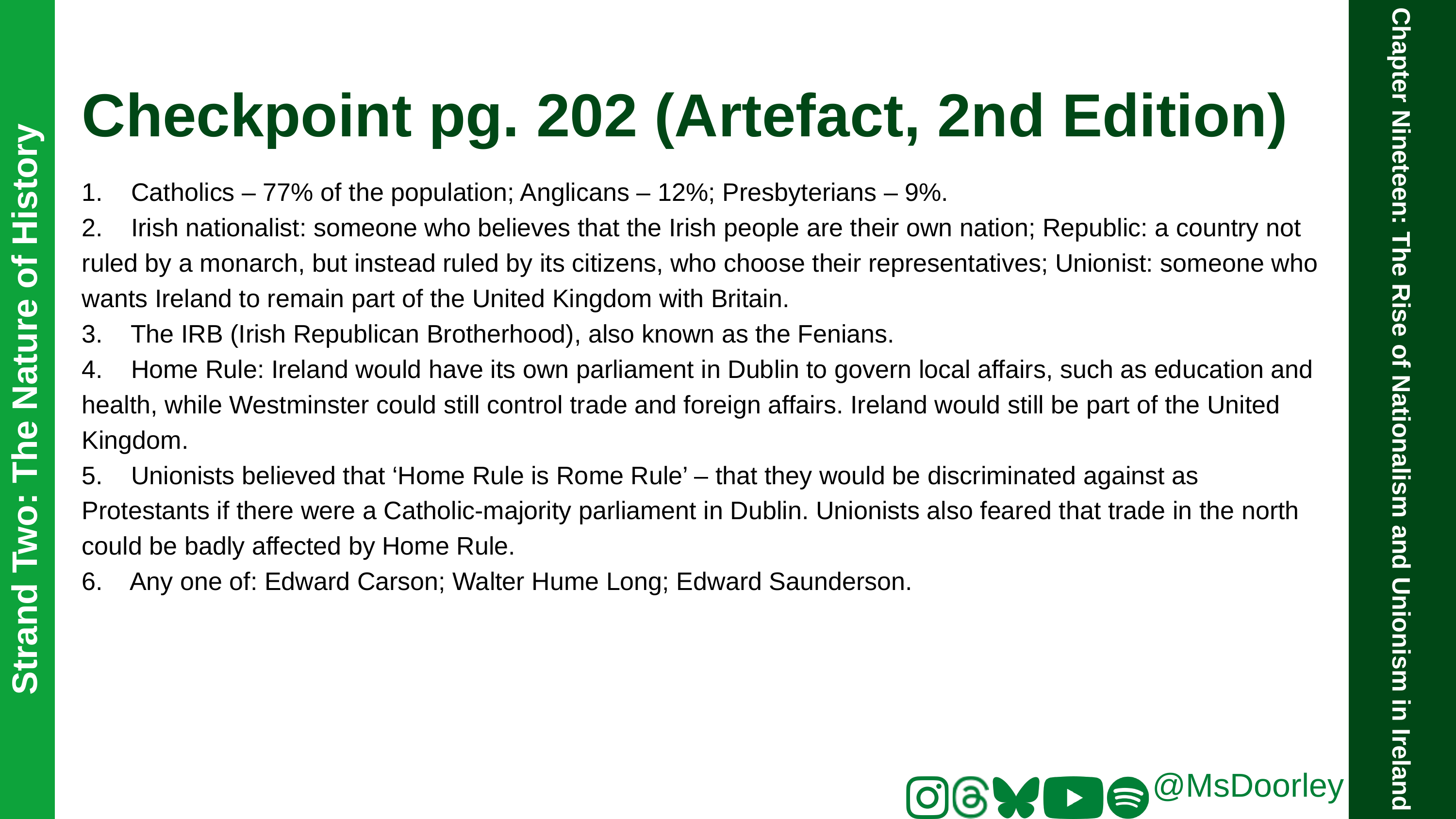

Checkpoint pg. 202 (Artefact, 2nd Edition)
1.    Catholics – 77% of the population; Anglicans – 12%; Presbyterians – 9%.
2.    Irish nationalist: someone who believes that the Irish people are their own nation; Republic: a country not ruled by a monarch, but instead ruled by its citizens, who choose their representatives; Unionist: someone who wants Ireland to remain part of the United Kingdom with Britain.
3.    The IRB (Irish Republican Brotherhood), also known as the Fenians.
4.    Home Rule: Ireland would have its own parliament in Dublin to govern local affairs, such as education and health, while Westminster could still control trade and foreign affairs. Ireland would still be part of the United Kingdom.
5.    Unionists believed that ‘Home Rule is Rome Rule’ – that they would be discriminated against as Protestants if there were a Catholic-majority parliament in Dublin. Unionists also feared that trade in the north could be badly affected by Home Rule.
6.    Any one of: Edward Carson; Walter Hume Long; Edward Saunderson.

Strand Two: The Nature of History
Chapter Nineteen: The Rise of Nationalism and Unionism in Ireland

@MsDoorley